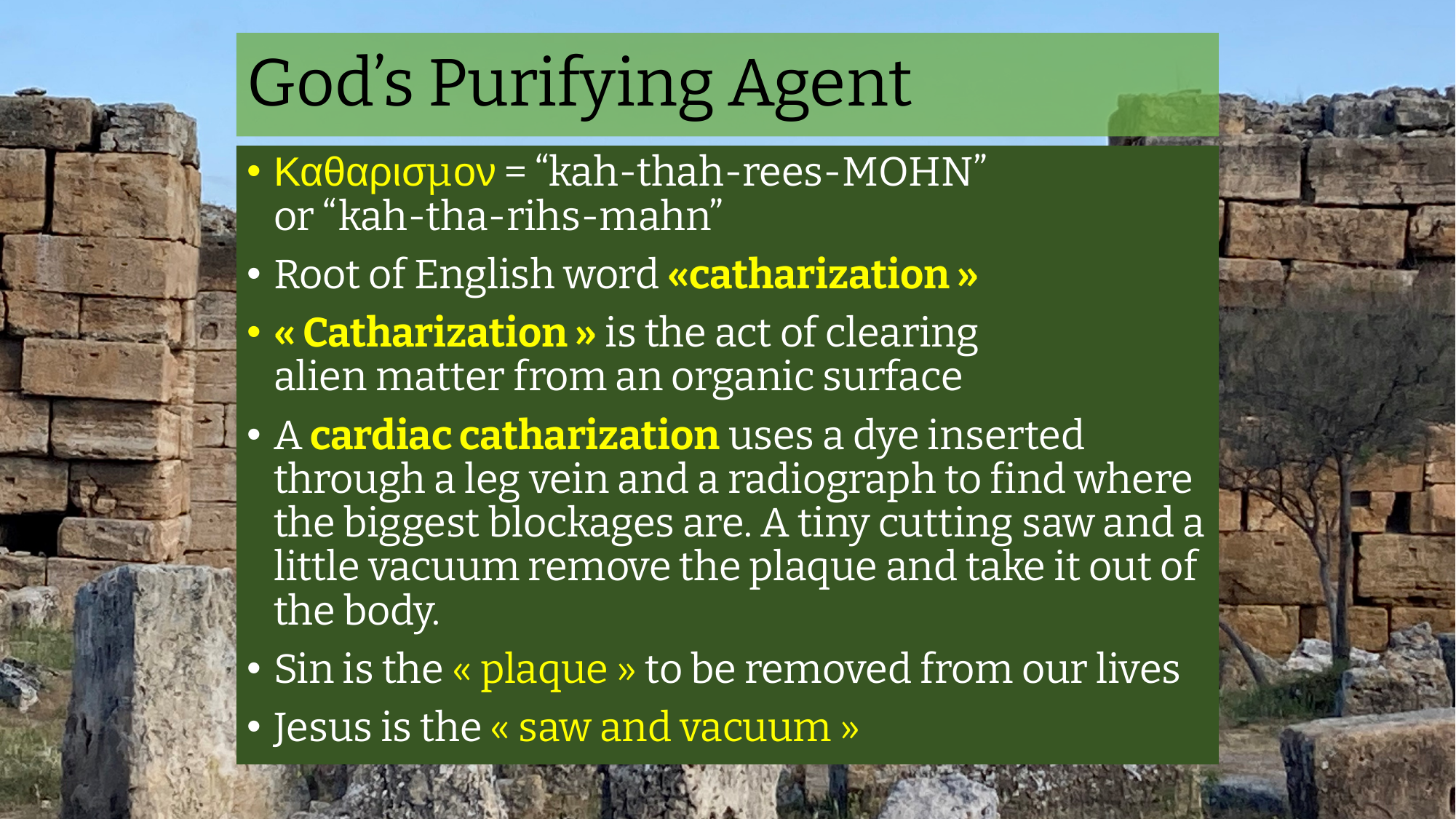

God’s Purifying Agent
Καθαρισμον = “kah-thah-rees-MOHN”
or “kah-tha-rihs-mahn”
Root of English word «catharization »
« Catharization » is the act of clearing
alien matter from an organic surface
A cardiac catharization uses a dye inserted through a leg vein and a radiograph to find where the biggest blockages are. A tiny cutting saw and a little vacuum remove the plaque and take it out of the body.
Sin is the « plaque » to be removed from our lives
Jesus is the « saw and vacuum »